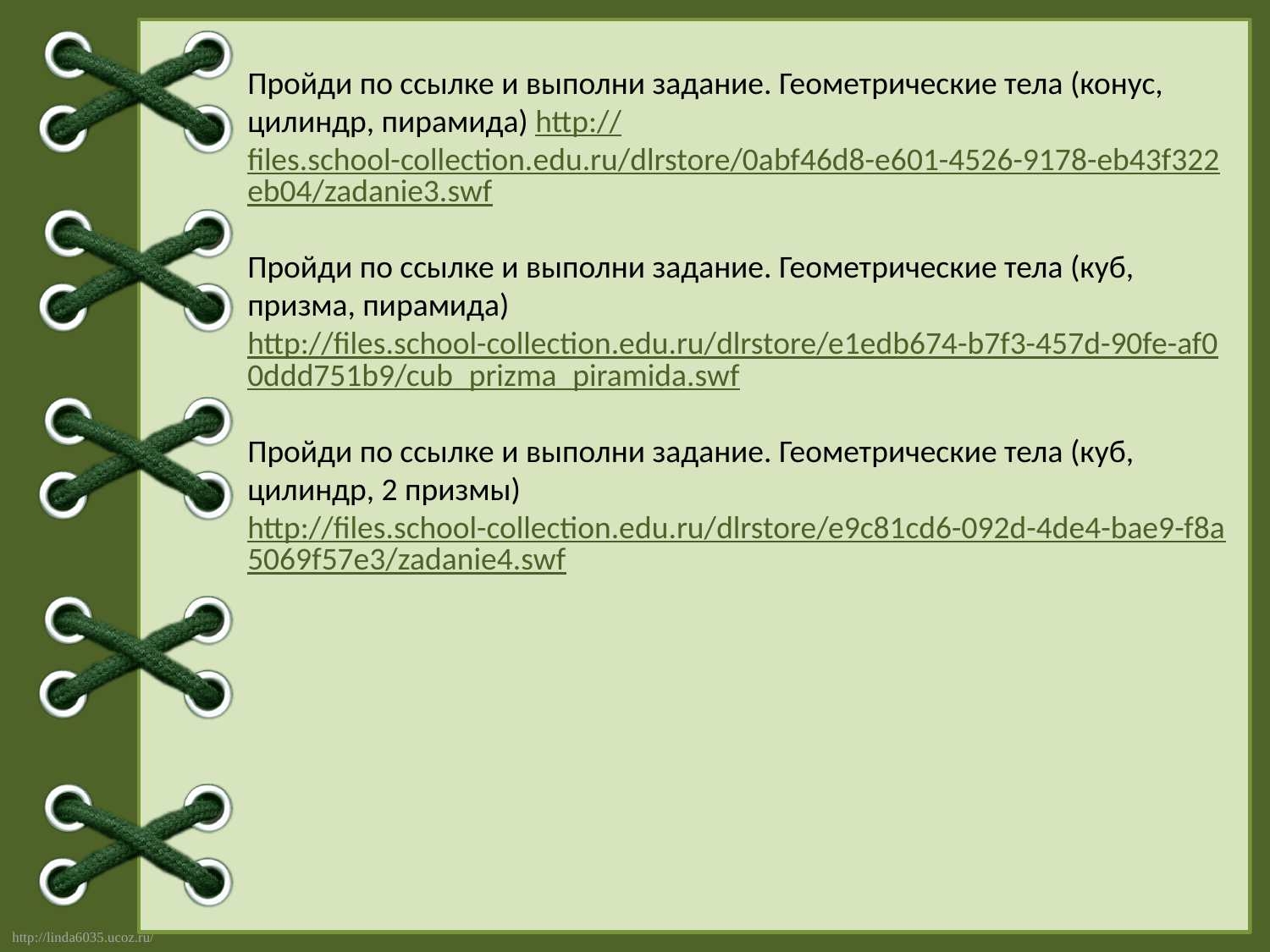

Пройди по ссылке и выполни задание. Геометрические тела (конус, цилиндр, пирамида) http://files.school-collection.edu.ru/dlrstore/0abf46d8-e601-4526-9178-eb43f322eb04/zadanie3.swf

Пройди по ссылке и выполни задание. Геометрические тела (куб, призма, пирамида) http://files.school-collection.edu.ru/dlrstore/e1edb674-b7f3-457d-90fe-af00ddd751b9/cub_prizma_piramida.swf

Пройди по ссылке и выполни задание. Геометрические тела (куб, цилиндр, 2 призмы) http://files.school-collection.edu.ru/dlrstore/e9c81cd6-092d-4de4-bae9-f8a5069f57e3/zadanie4.swf